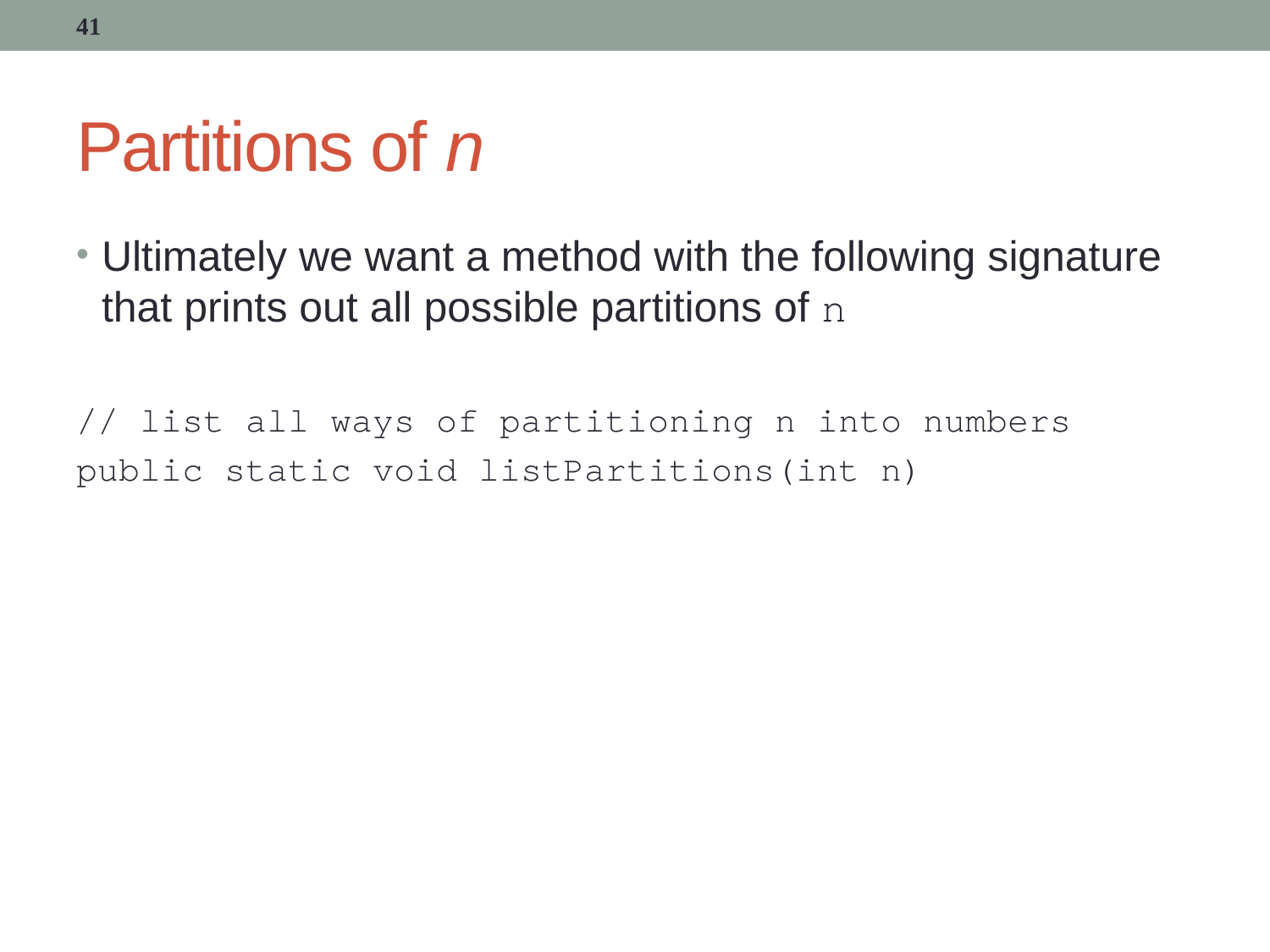

41
# Partitions of n
Ultimately we want a method with the following signature that prints out all possible partitions of n

// list all ways of partitioning n into numbers
public static void listPartitions(int n)